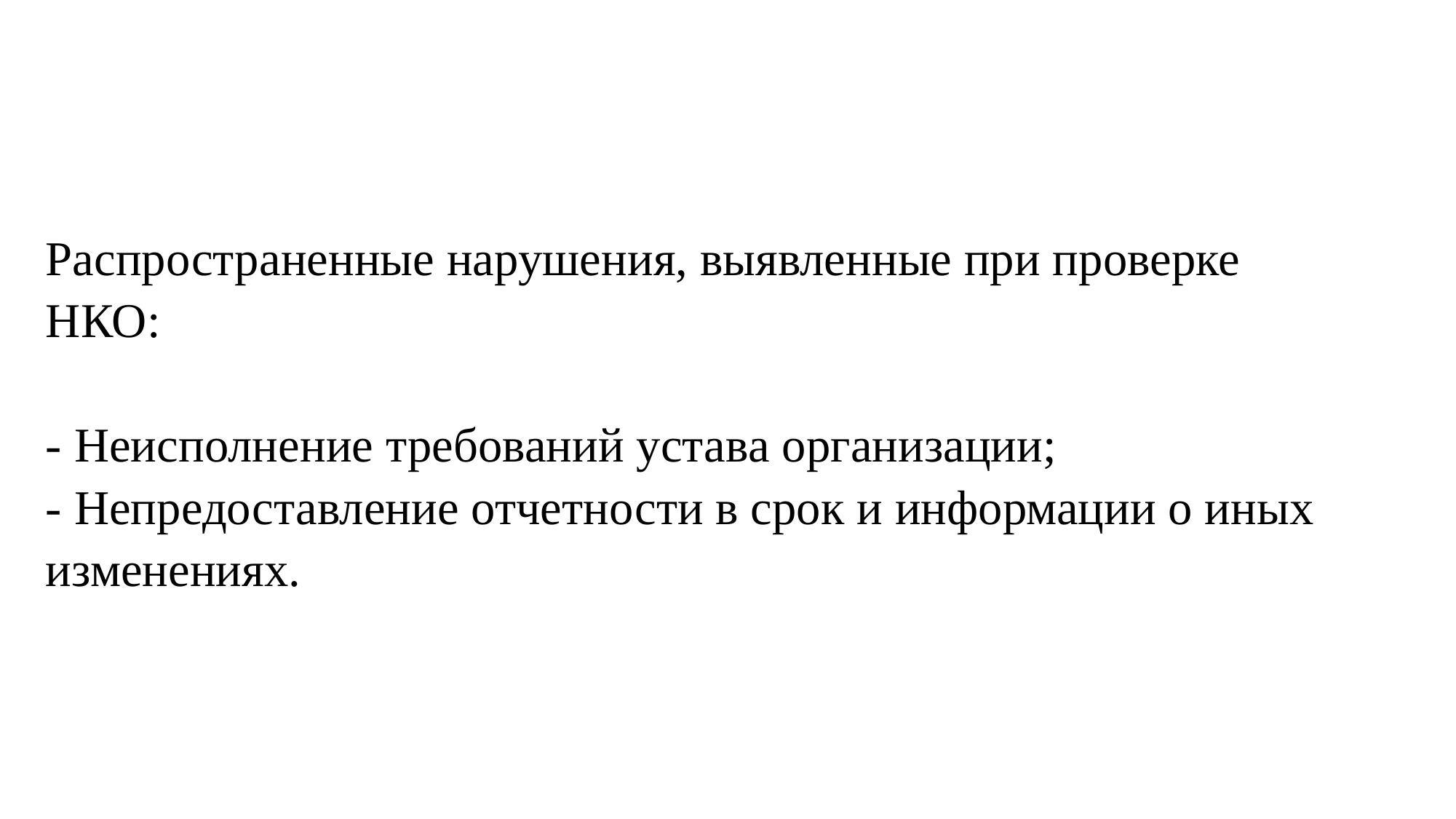

# Распространенные нарушения, выявленные при проверке НКО: - Неисполнение требований устава организации; - Непредоставление отчетности в срок и информации о иных изменениях.